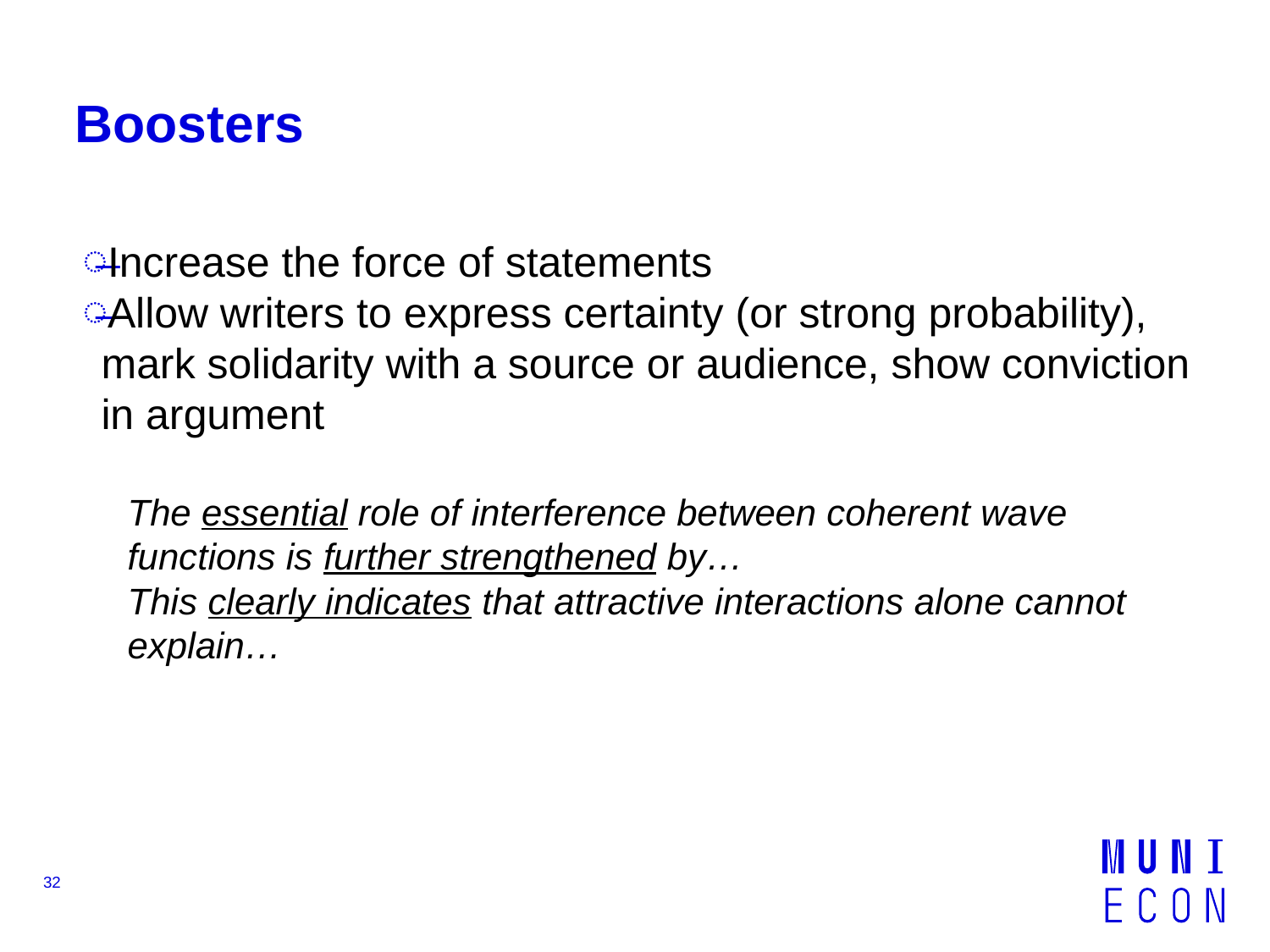

# Boosters
Increase the force of statements
Allow writers to express certainty (or strong probability), mark solidarity with a source or audience, show conviction in argument

	The essential role of interference between coherent wave functions is further strengthened by…
	This clearly indicates that attractive interactions alone cannot explain…

32